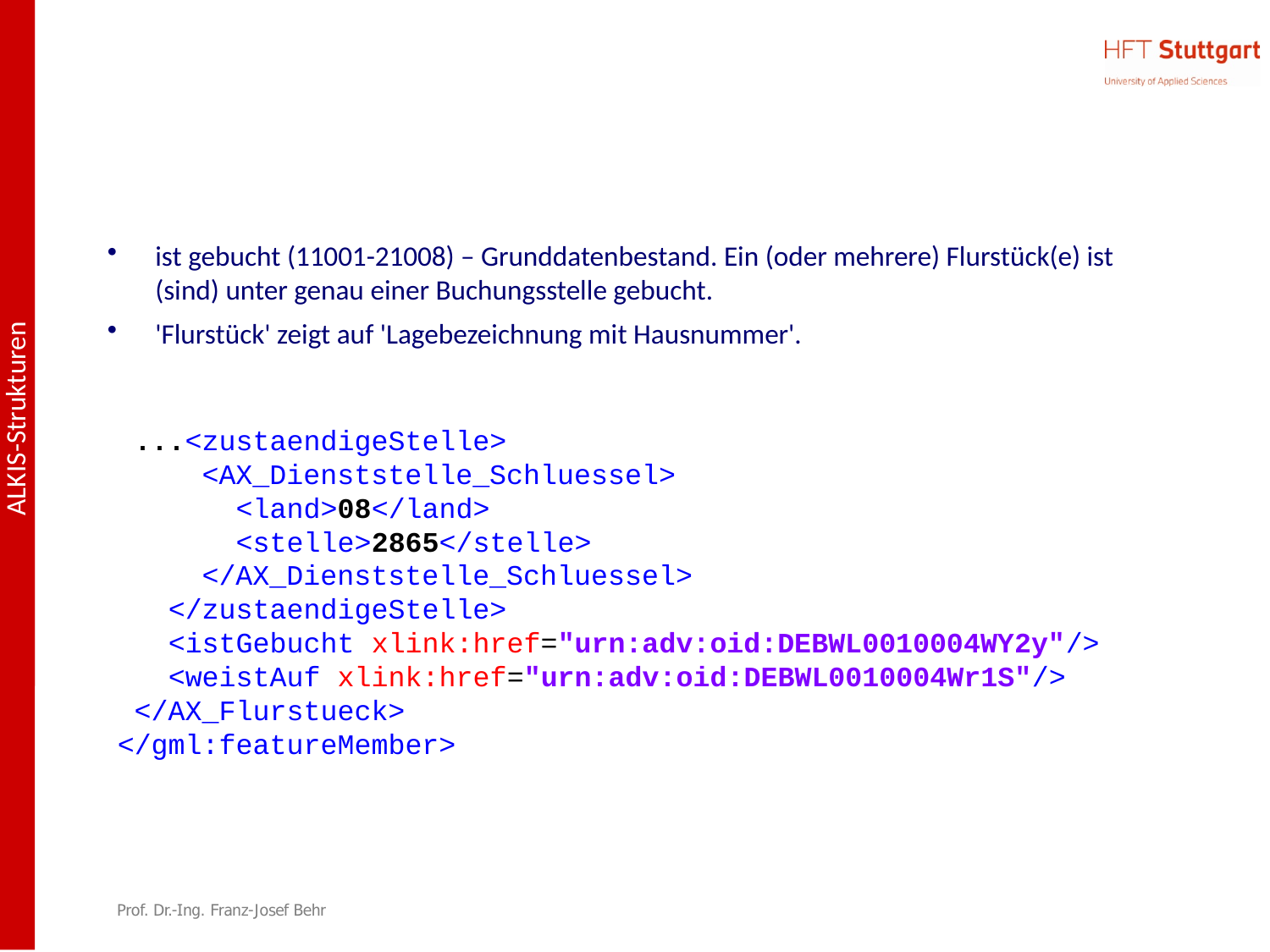

#
ist gebucht (11001-21008) – Grunddatenbestand. Ein (oder mehrere) Flurstück(e) ist (sind) unter genau einer Buchungsstelle gebucht.
'Flurstück' zeigt auf 'Lagebezeichnung mit Hausnummer'.

 ...<zustaendigeStelle>
     <AX_Dienststelle_Schluessel>
       <land>08</land>
       <stelle>2865</stelle>
     </AX_Dienststelle_Schluessel>
   </zustaendigeStelle>
   <istGebucht xlink:href="urn:adv:oid:DEBWL0010004WY2y"/>
   <weistAuf xlink:href="urn:adv:oid:DEBWL0010004Wr1S"/>
 </AX_Flurstueck>
</gml:featureMember>
Prof. Dr.-Ing. Franz-Josef Behr